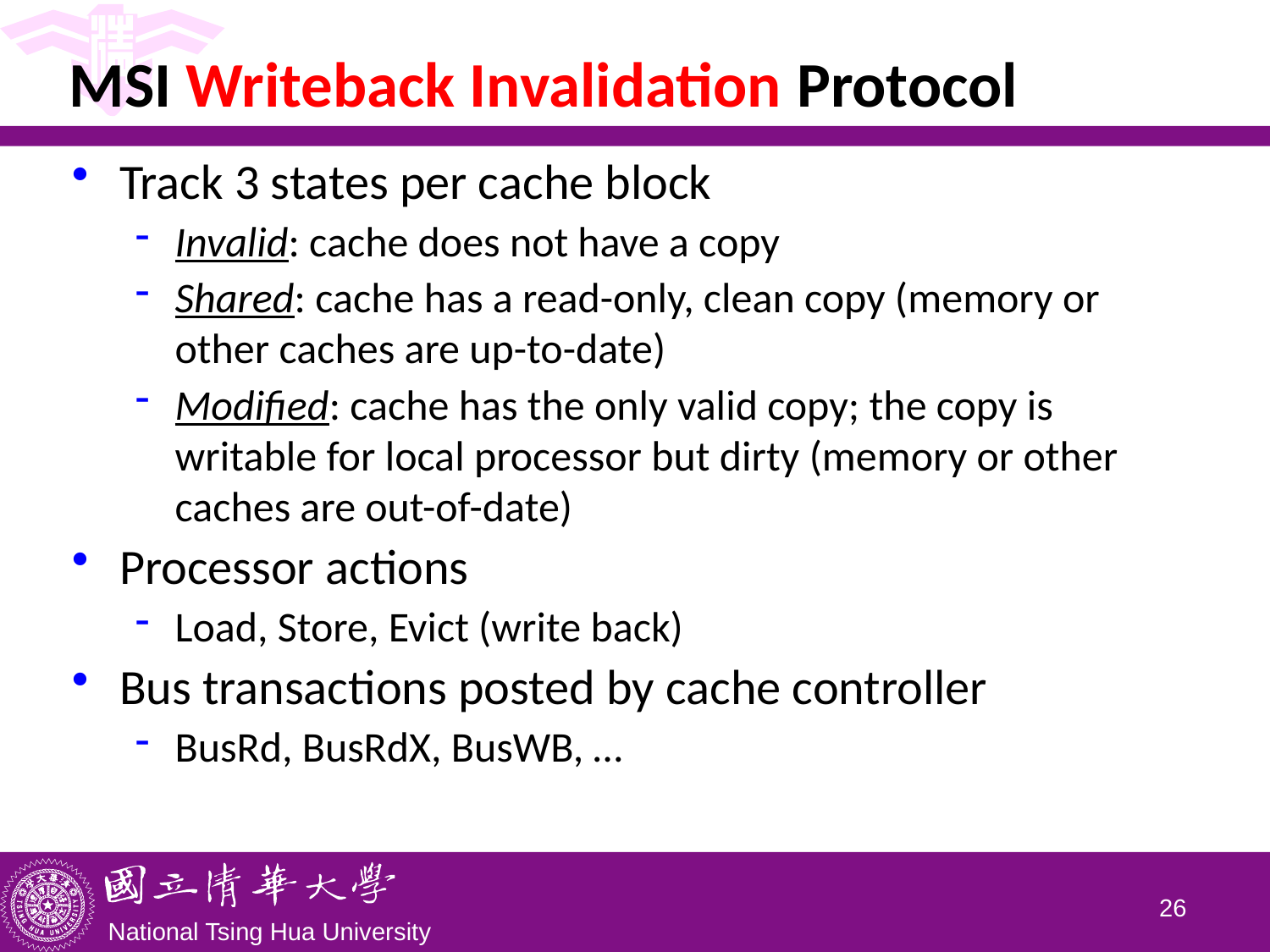

# MSI Writeback Invalidation Protocol
Track 3 states per cache block
Invalid: cache does not have a copy
Shared: cache has a read-only, clean copy (memory or other caches are up-to-date)
Modified: cache has the only valid copy; the copy is writable for local processor but dirty (memory or other caches are out-of-date)
Processor actions
Load, Store, Evict (write back)
Bus transactions posted by cache controller
BusRd, BusRdX, BusWB, …
26